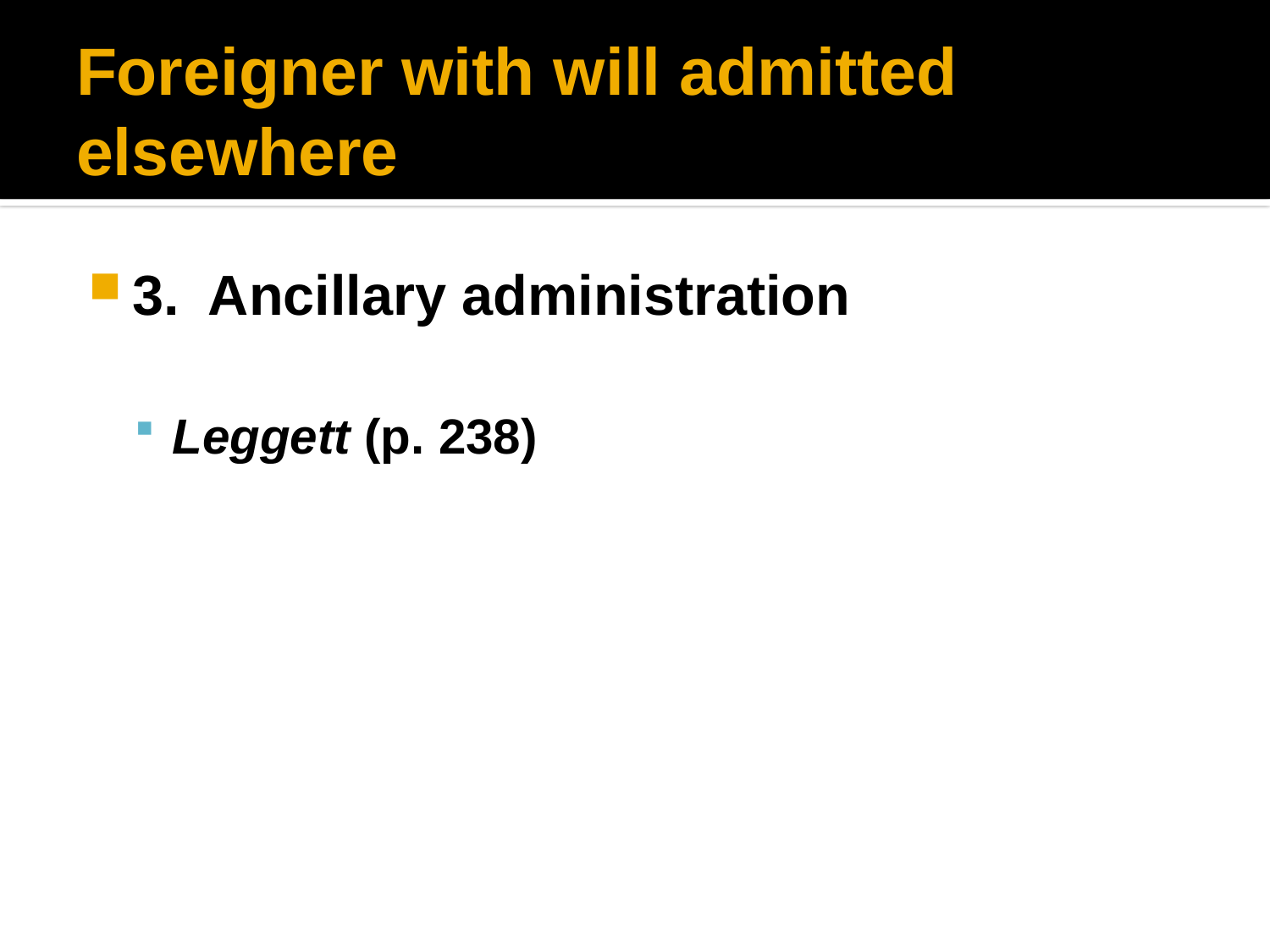

# Foreigner with will admitted elsewhere
3.  Ancillary administration

Leggett (p. 238)